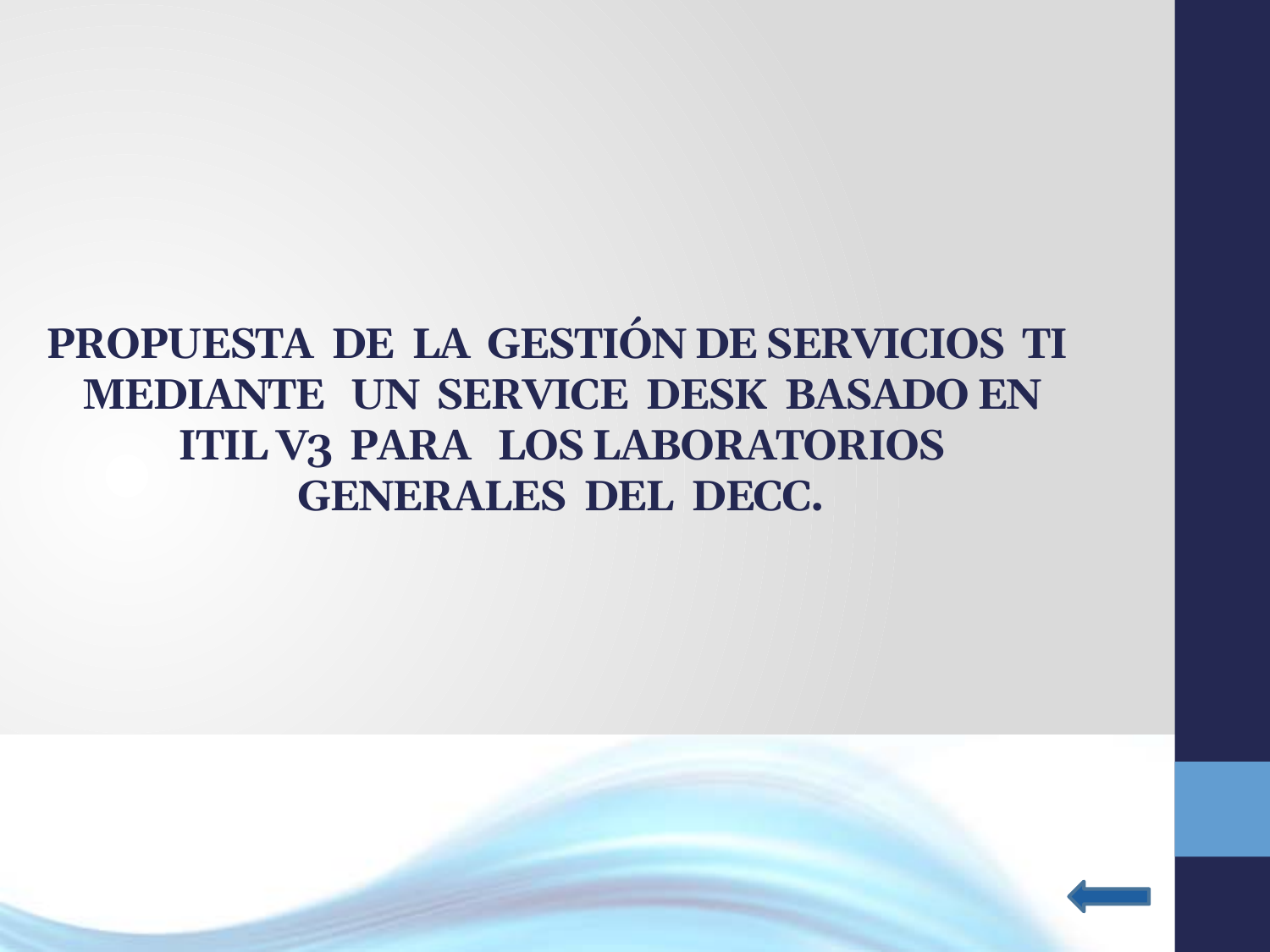

# PROPUESTA  DE  LA  GESTIÓN DE SERVICIOS  TI  MEDIANTE   UN  SERVICE  DESK  BASADO EN ITIL V3  PARA   LOS LABORATORIOS GENERALES  DEL  DECC.